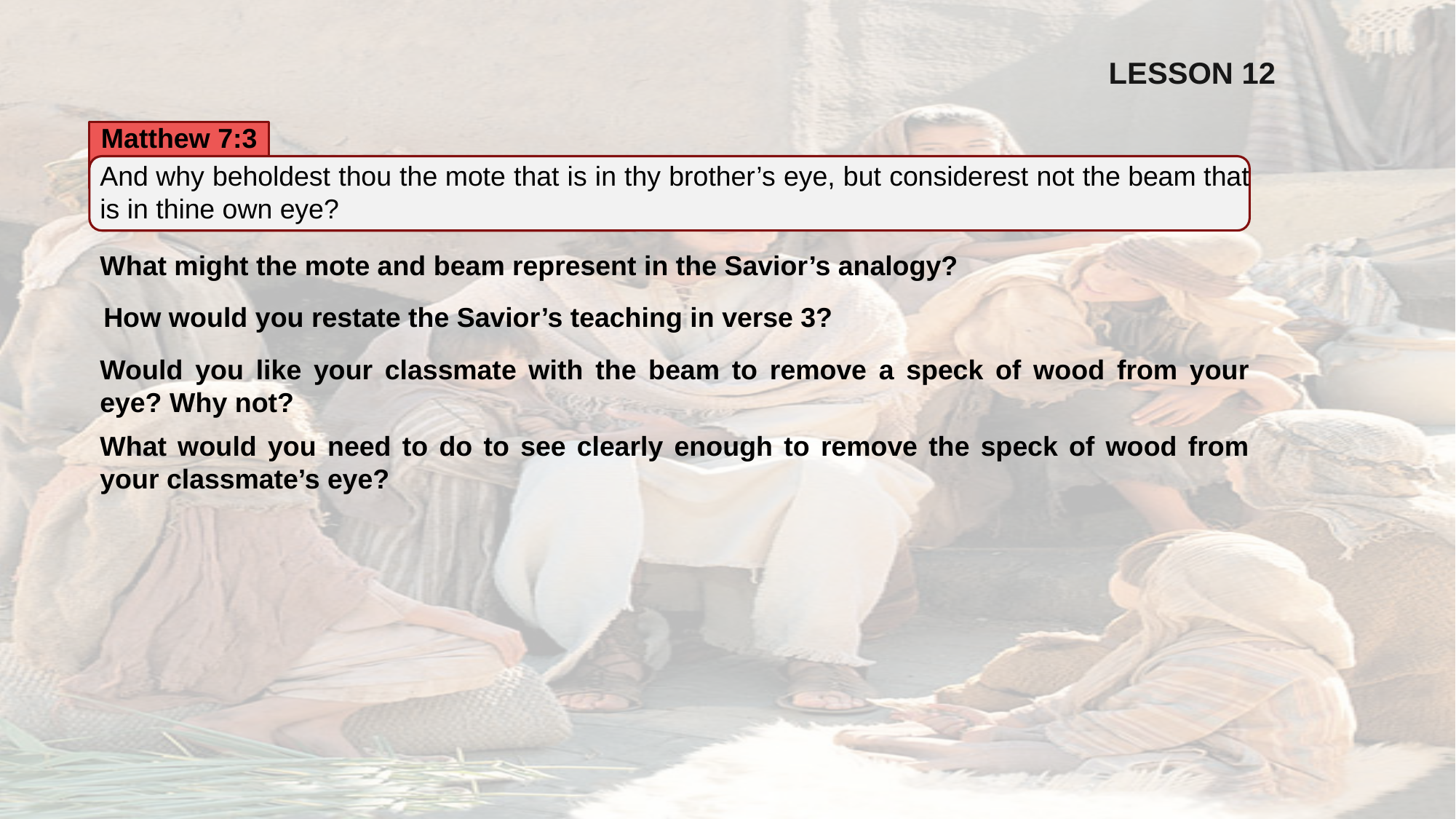

LESSON 12
Matthew 7:3

And why beholdest thou the mote that is in thy brother’s eye, but considerest not the beam that is in thine own eye?

What might the mote and beam represent in the Savior’s analogy?
How would you restate the Savior’s teaching in verse 3?
Would you like your classmate with the beam to remove a speck of wood from your eye? Why not?
What would you need to do to see clearly enough to remove the speck of wood from your classmate’s eye?